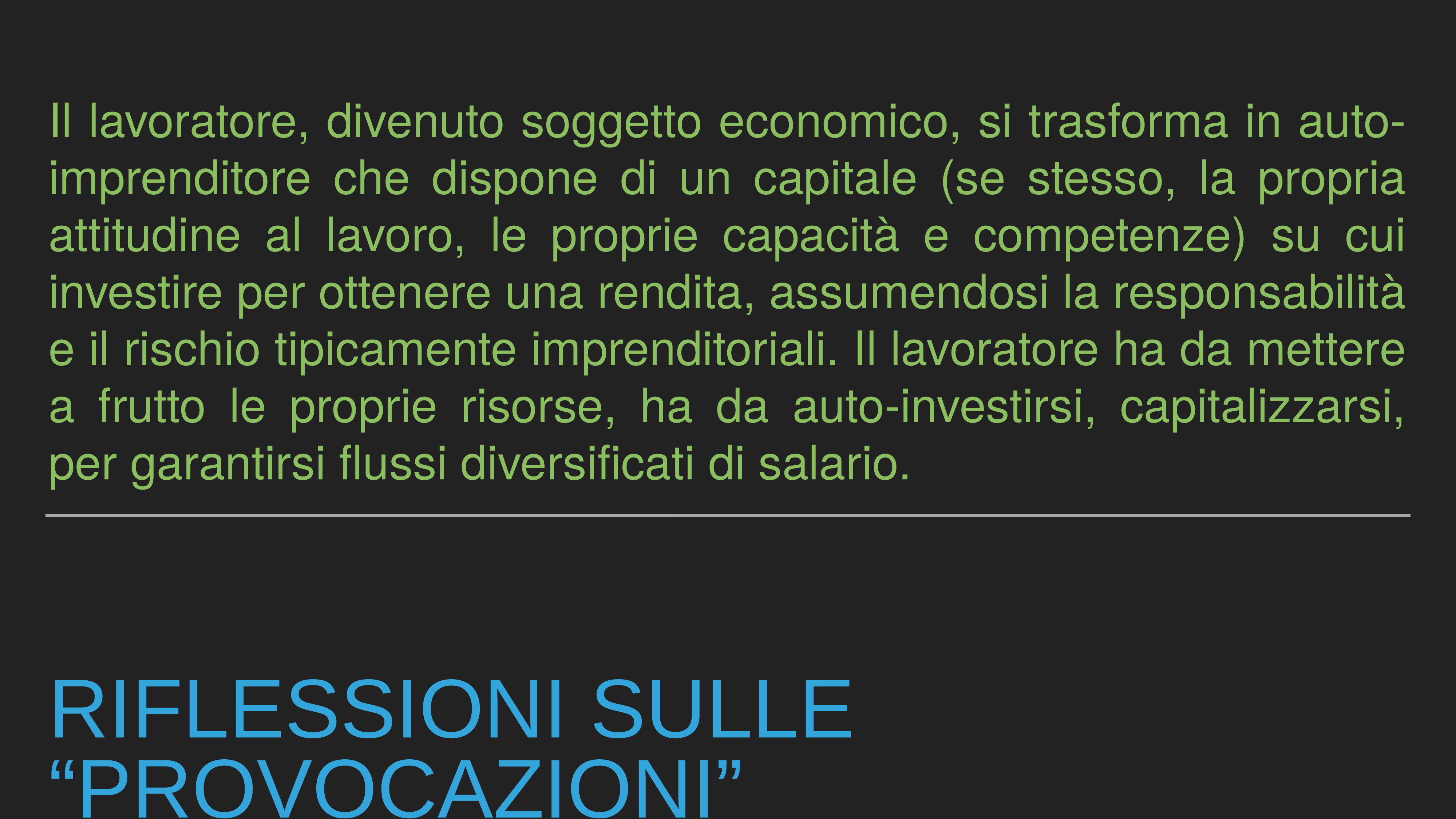

Il lavoratore, divenuto soggetto economico, si trasforma in auto-imprenditore che dispone di un capitale (se stesso, la propria attitudine al lavoro, le proprie capacità e competenze) su cui investire per ottenere una rendita, assumendosi la responsabilità e il rischio tipicamente imprenditoriali. Il lavoratore ha da mettere a frutto le proprie risorse, ha da auto-investirsi, capitalizzarsi, per garantirsi flussi diversificati di salario.
# Riflessioni sulle “provocazioni” foucaultiane